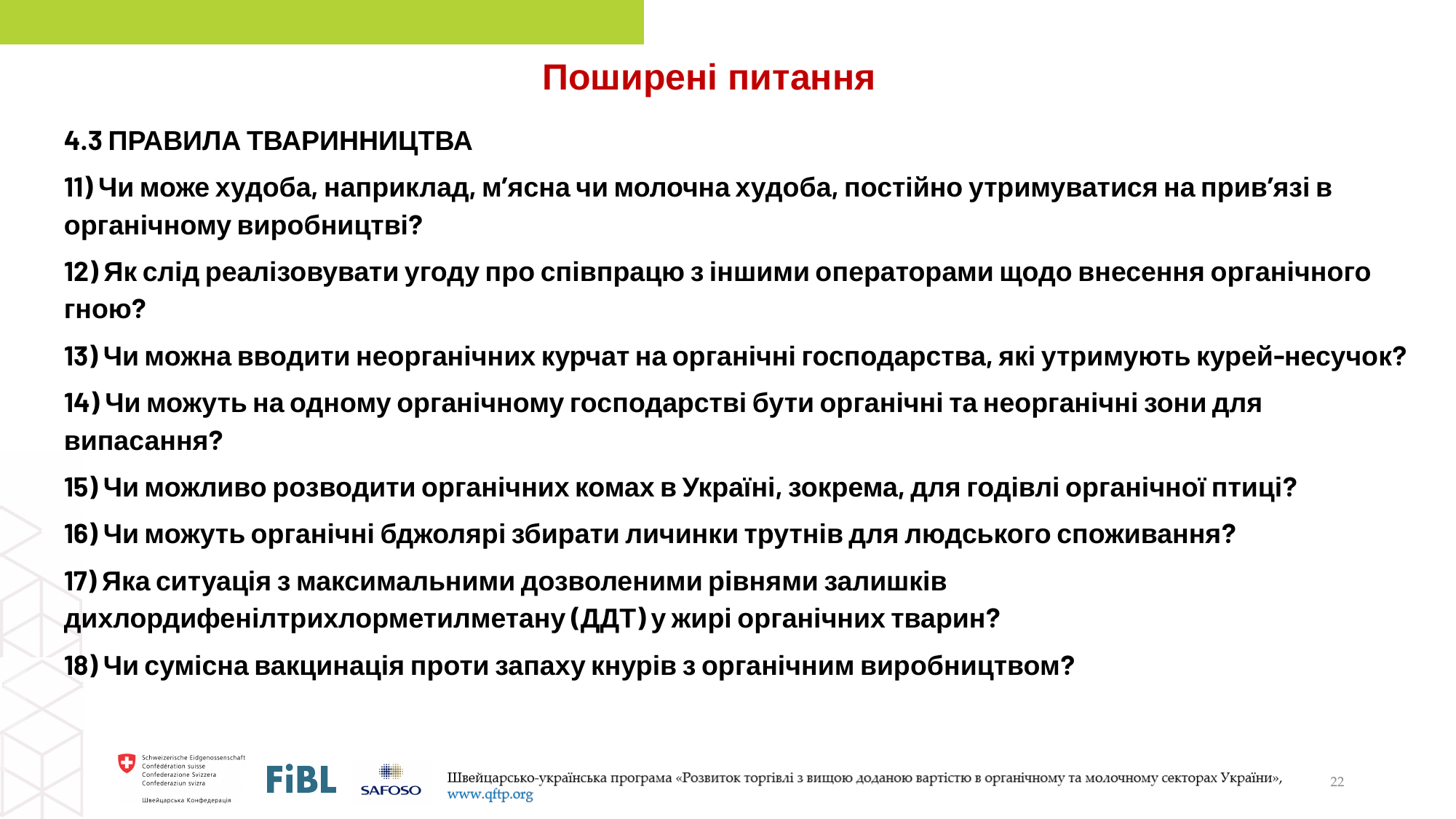

Поширені питання
4.3 ПРАВИЛА ТВАРИННИЦТВА
11) Чи може худоба, наприклад, м’ясна чи молочна худоба, постійно утримуватися на прив’язі в органічному виробництві?
12) Як слід реалізовувати угоду про співпрацю з іншими операторами щодо внесення органічного гною?
13) Чи можна вводити неорганічних курчат на органічні господарства, які утримують курей-несучок?
14) Чи можуть на одному органічному господарстві бути органічні та неорганічні зони для випасання?
15) Чи можливо розводити органічних комах в Україні, зокрема, для годівлі органічної птиці?
16) Чи можуть органічні бджолярі збирати личинки трутнів для людського споживання?
17) Яка ситуація з максимальними дозволеними рівнями залишків дихлордифенілтрихлорметилметану (ДДТ) у жирі органічних тварин?
18) Чи сумісна вакцинація проти запаху кнурів з органічним виробництвом?
22